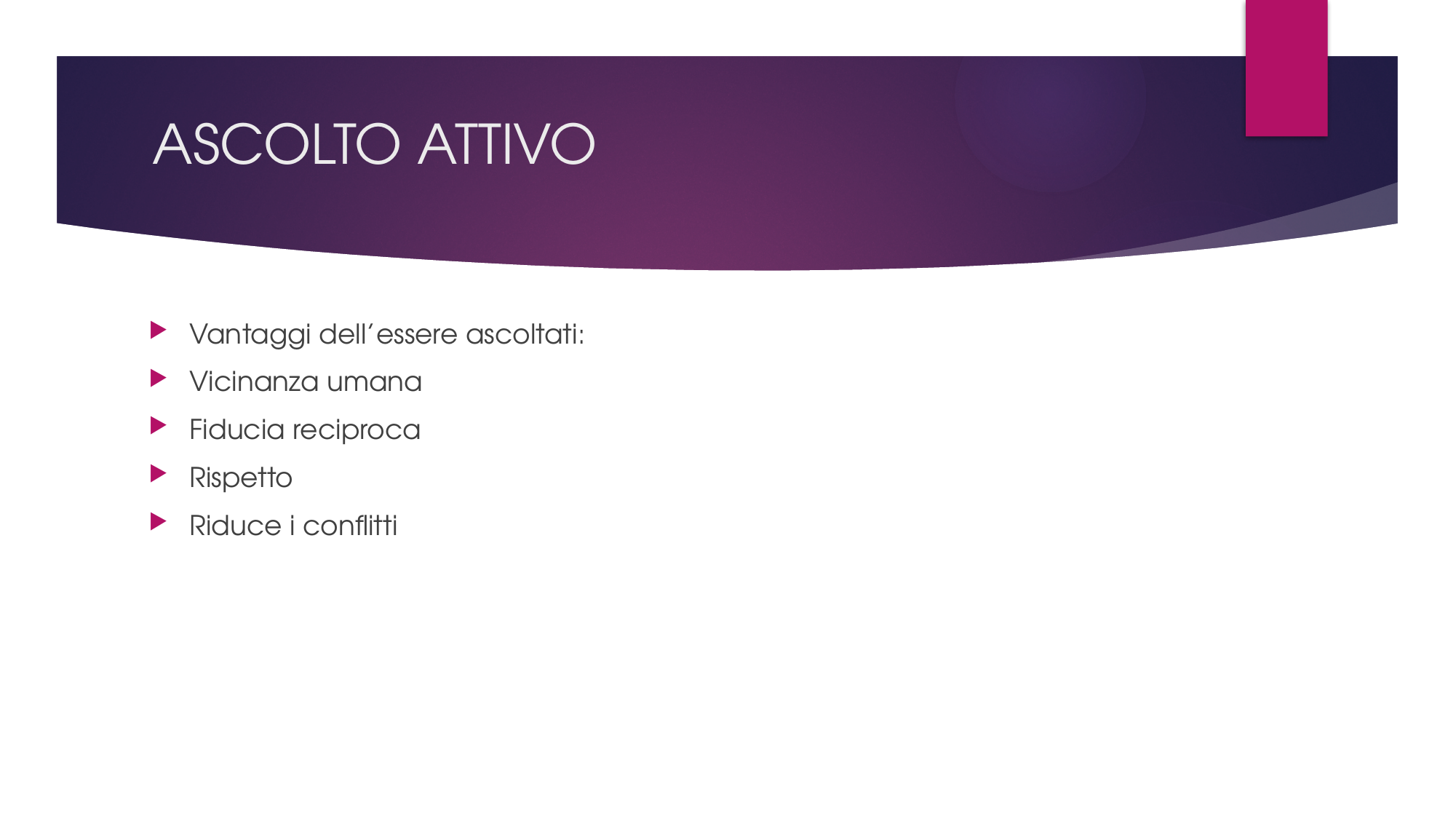

# Ascolto attivo
Vantaggi dell’essere ascoltati:
Vicinanza umana
Fiducia reciproca
Rispetto
Riduce i conflitti